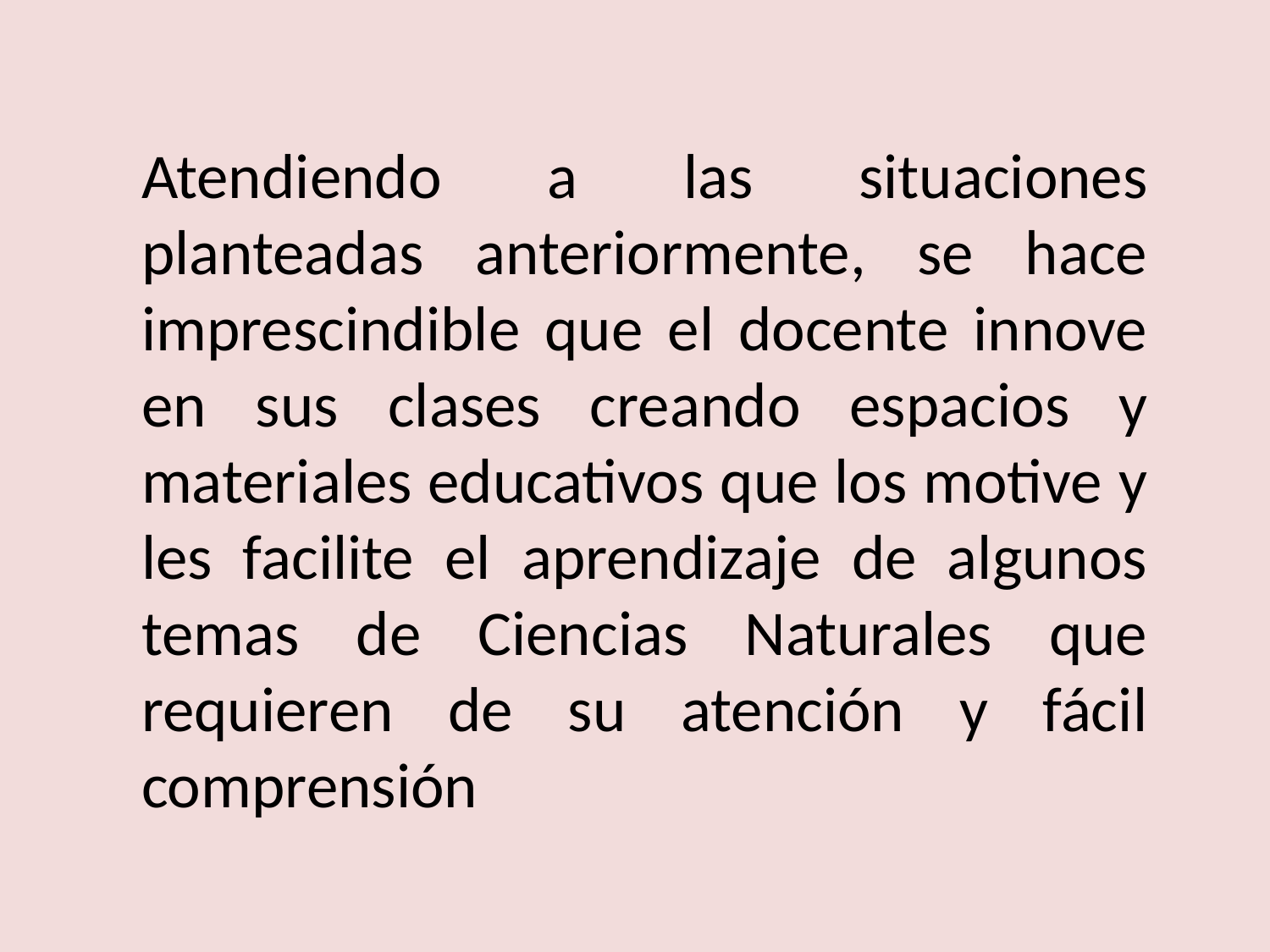

Atendiendo a las situaciones planteadas anteriormente, se hace imprescindible que el docente innove en sus clases creando espacios y materiales educativos que los motive y les facilite el aprendizaje de algunos temas de Ciencias Naturales que requieren de su atención y fácil comprensión